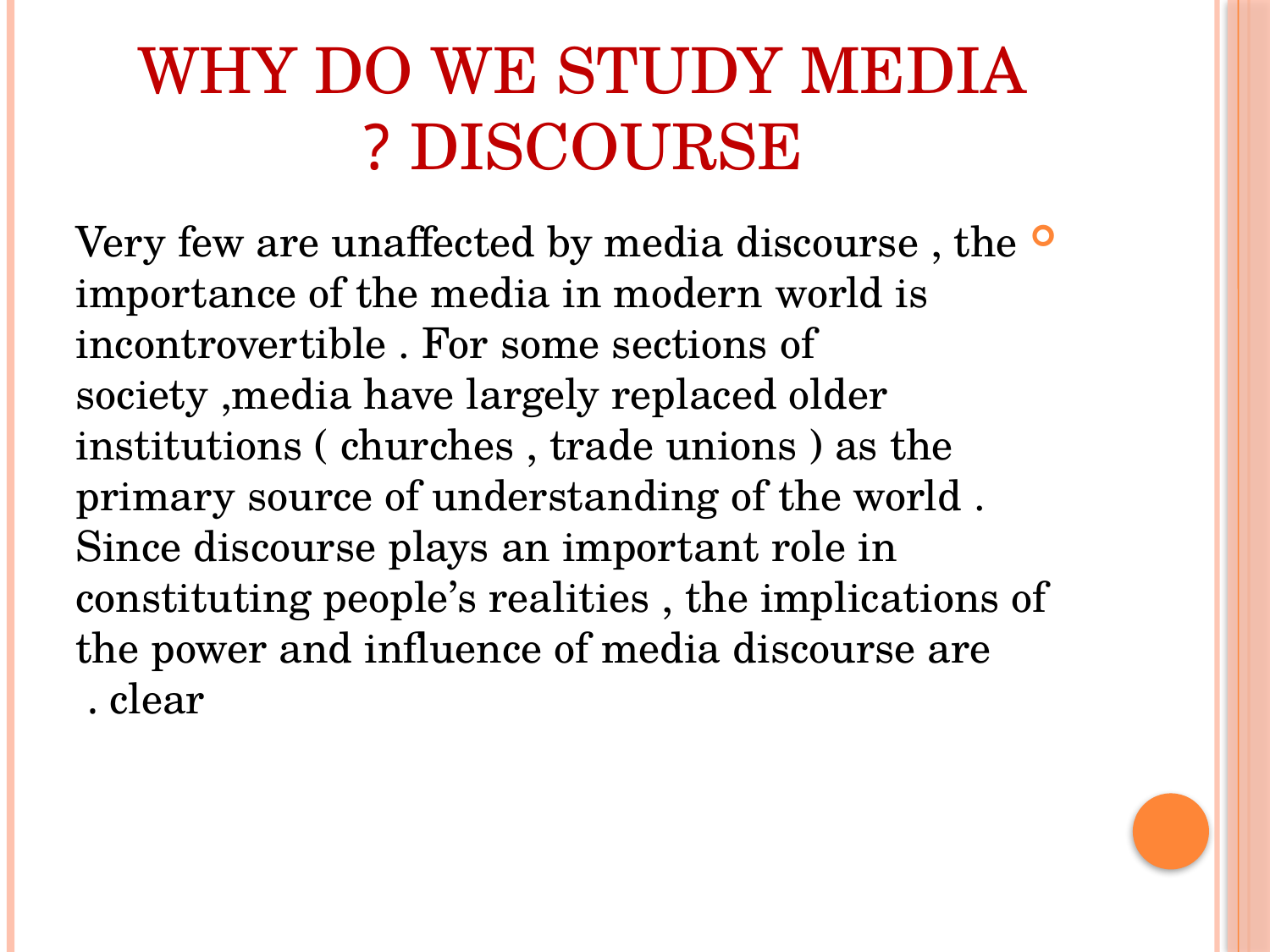

# Why do we study media discourse ?
Very few are unaffected by media discourse , the importance of the media in modern world is incontrovertible . For some sections of society ,media have largely replaced older institutions ( churches , trade unions ) as the primary source of understanding of the world . Since discourse plays an important role in constituting people’s realities , the implications of the power and influence of media discourse are clear .